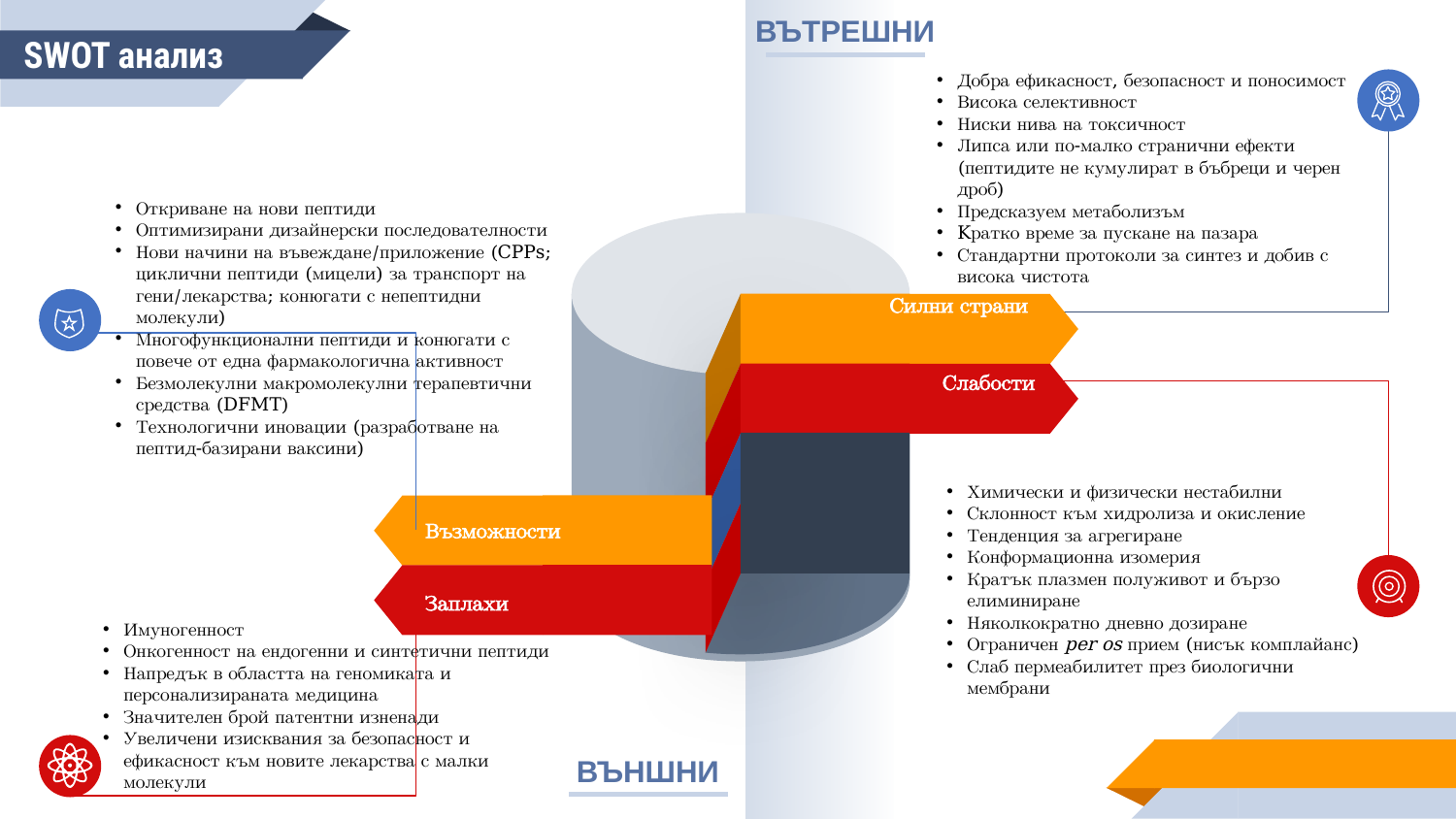

ВЪТРЕШНИ
SWOT анализ

Добра ефикасност, безопасност и поносимост
Висока селективност
Ниски нива на токсичност
Липса или по-малко странични ефекти (пептидите не кумулират в бъбреци и черен дроб)
Предсказуем метаболизъм
Kратко време за пускане на пазара
Стандартни протоколи за синтез и добив с висока чистота

Откриване на нови пептиди
Оптимизирани дизайнерски последователности
Нови начини на въвеждане/приложение (CPPs; циклични пептиди (мицели) за транспорт на гени/лекарства; конюгати с непептидни молекули)
Многофункционални пептиди и конюгати с повече от една фармакологична активност
Безмолекулни макромолекулни терапевтични средства (DFMT)
Технологични иновации (разработване на пептид-базирани ваксини)

Силни страни

Слабости
Химически и физически нестабилни
Склонност към хидролиза и окисление
Тенденция за агрегиране
Конформационна изомерия
Кратък плазмен полуживот и бързо елиминиране
Няколкократно дневно дозиране
Ограничен per os прием (нисък комплайанс)
Слаб пермеабилитет през биологични мембрани

Възможности

Заплахи
Имуногенност
Онкогенност на ендогенни и синтетични пептиди
Напредък в областта на геномиката и персонализираната медицина
Значителен брой патентни изненади
Увеличени изисквания за безопасност и ефикасност към новите лекарства с малки молекули

ВЪНШНИ